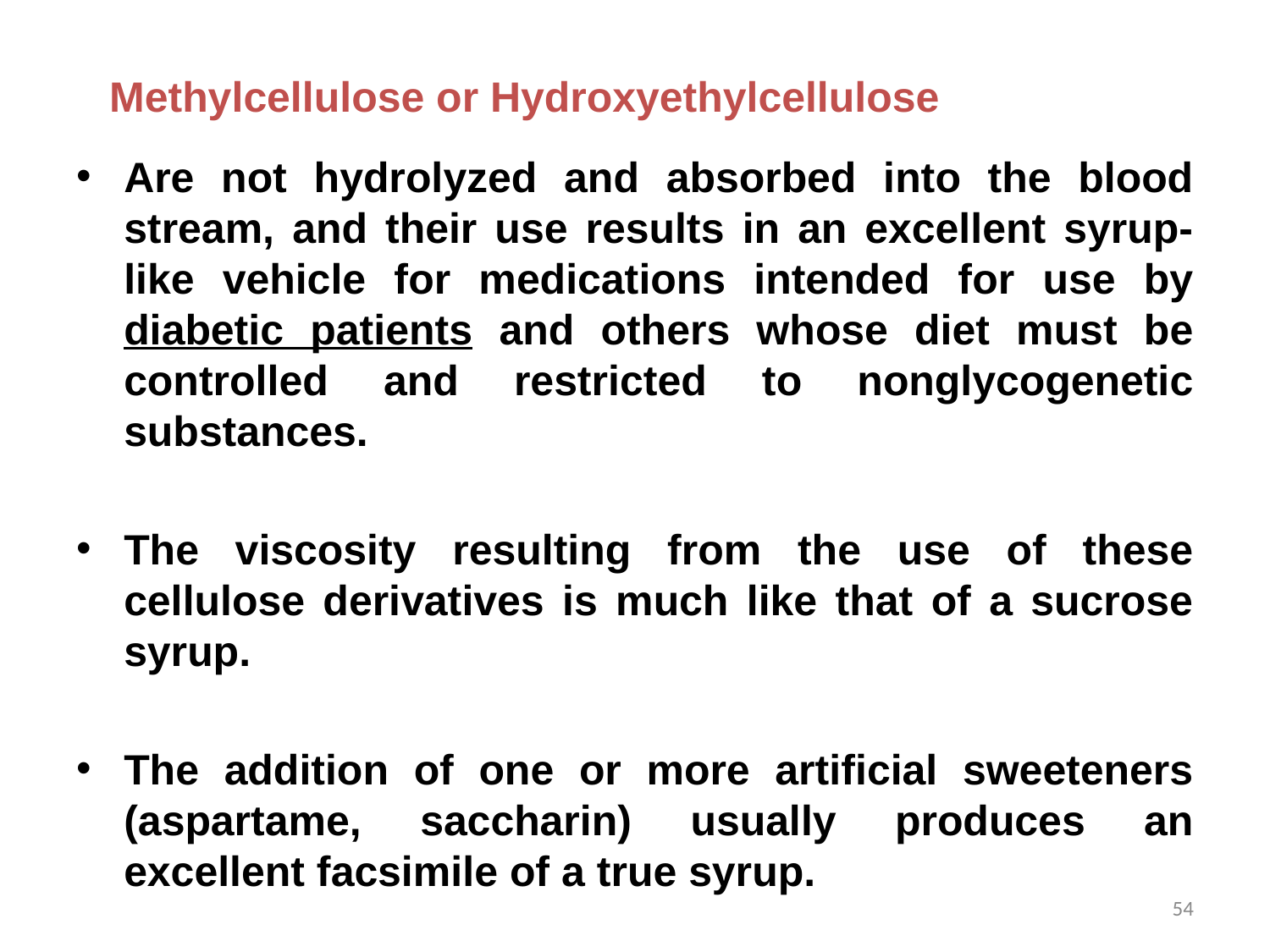

Methylcellulose or Hydroxyethylcellulose
Are not hydrolyzed and absorbed into the blood stream, and their use results in an excellent syrup-like vehicle for medications intended for use by diabetic patients and others whose diet must be controlled and restricted to nonglycogenetic substances.

The viscosity resulting from the use of these cellulose derivatives is much like that of a sucrose syrup.

The addition of one or more artificial sweeteners (aspartame, saccharin) usually produces an excellent facsimile of a true syrup.

54